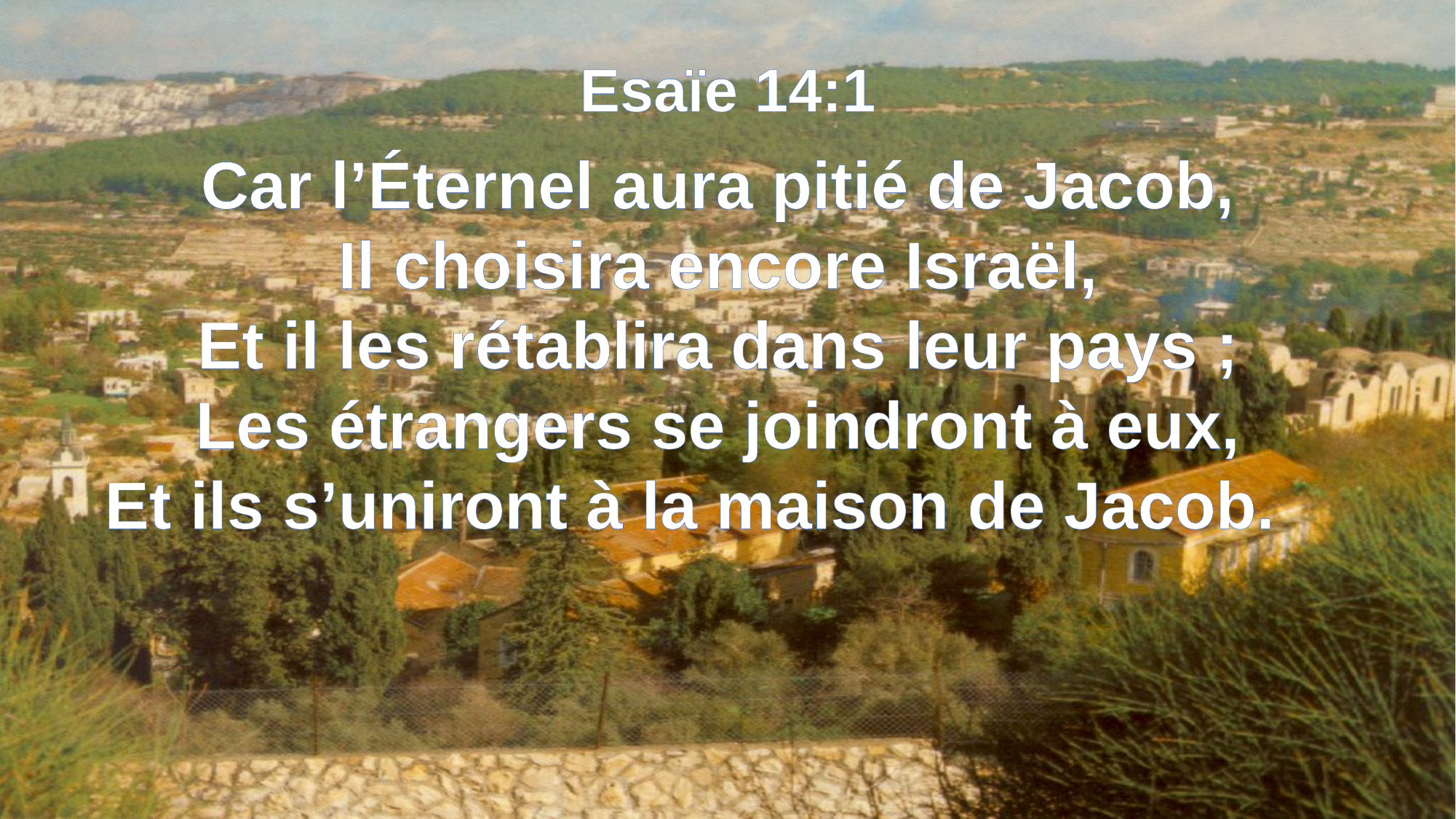

Esaïe 14:1

Car l’Éternel aura pitié de Jacob,
Il choisira encore Israël,
Et il les rétablira dans leur pays ;
Les étrangers se joindront à eux,
Et ils s’uniront à la maison de Jacob.